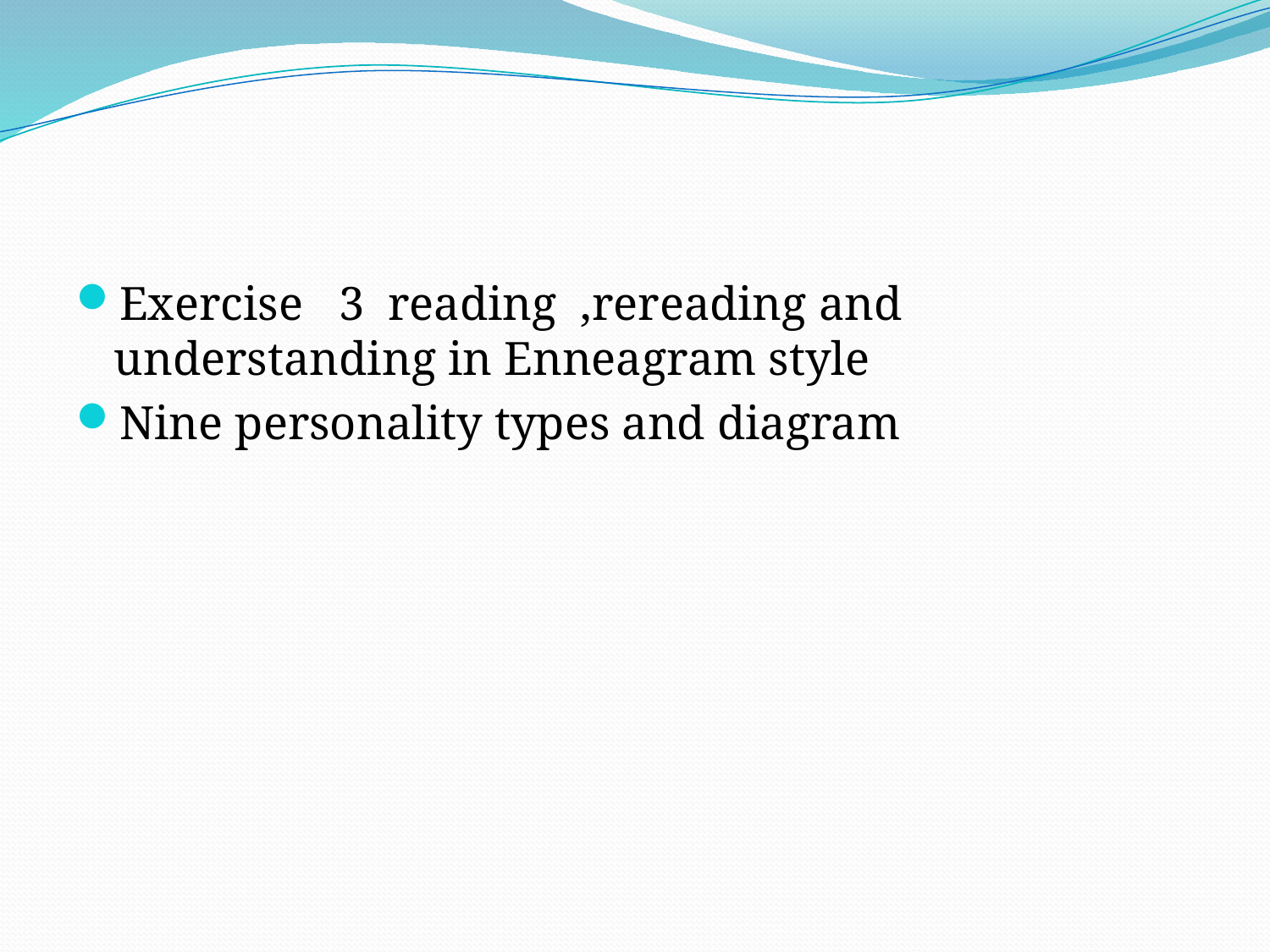

#
Exercise   3  reading  ,rereading and understanding in Enneagram style
Nine personality types and diagram